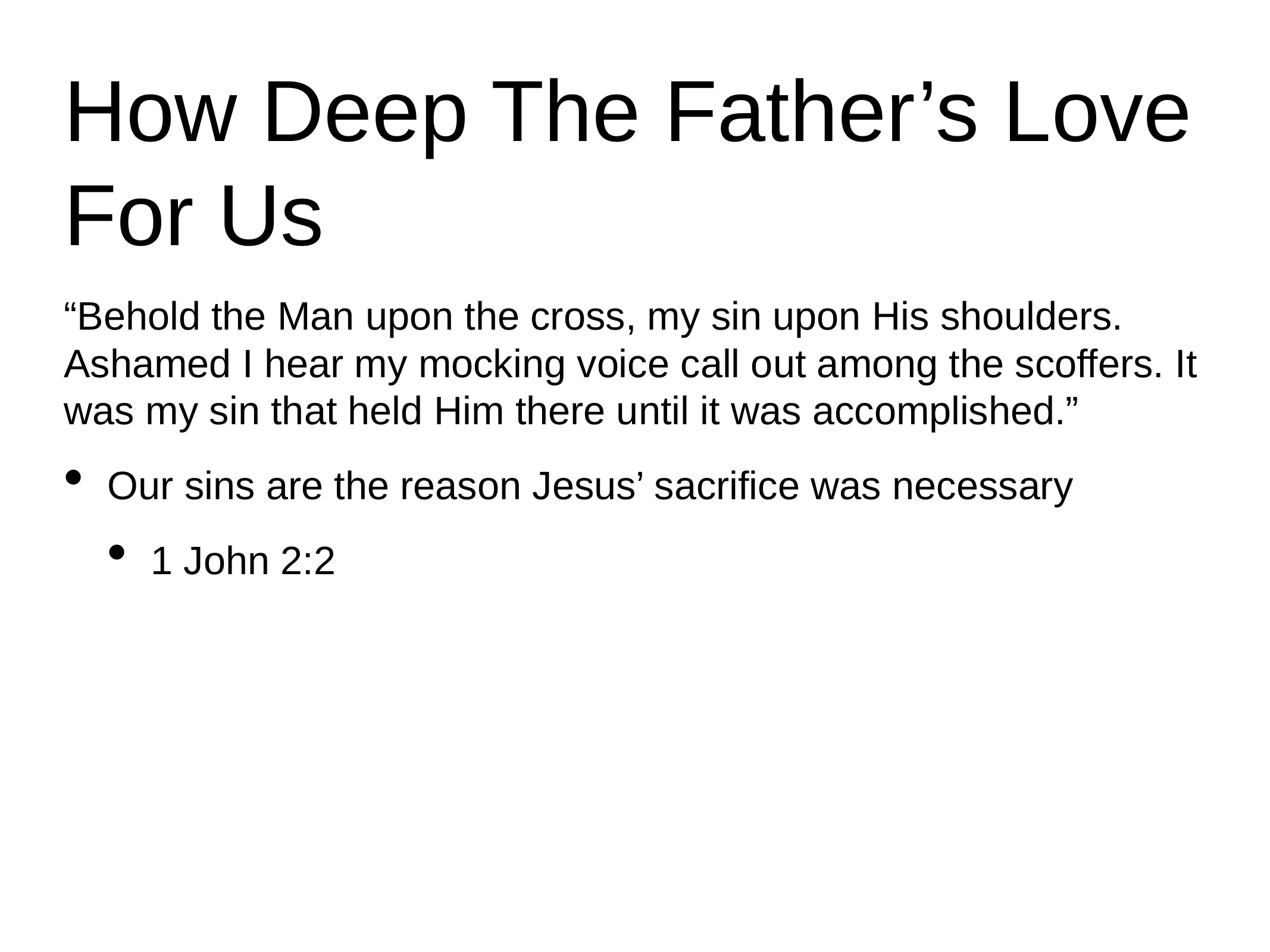

How Deep The Father’s Love For Us
“Behold the Man upon the cross, my sin upon His shoulders. Ashamed I hear my mocking voice call out among the scoffers. It was my sin that held Him there until it was accomplished.”
Our sins are the reason Jesus’ sacrifice was necessary
1 John 2:2